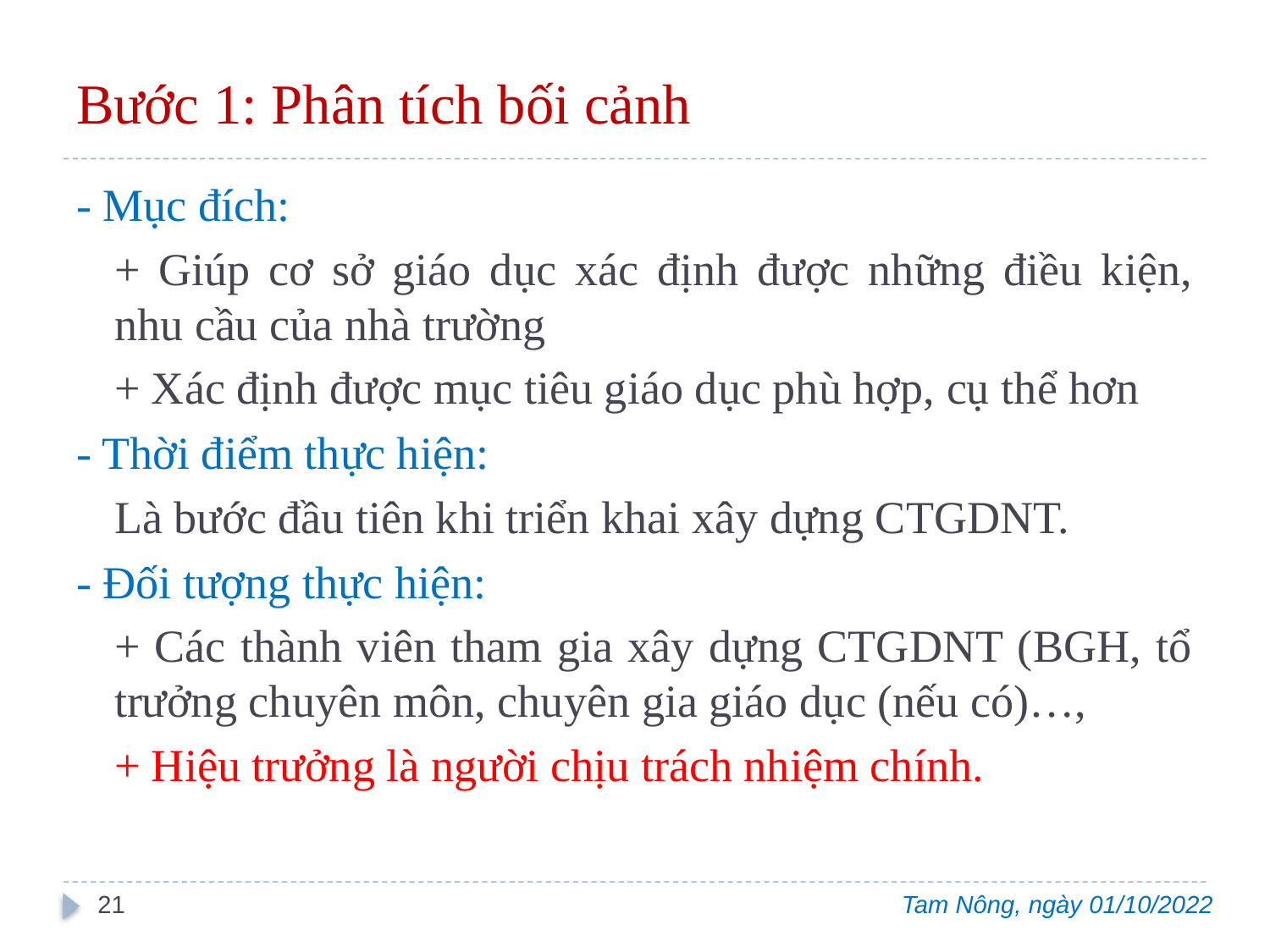

# Bước 1: Phân tích bối cảnh
- Mục đích:
+ Giúp cơ sở giáo dục xác định được những điều kiện, nhu cầu của nhà trường
+ Xác định được mục tiêu giáo dục phù hợp, cụ thể hơn
- Thời điểm thực hiện:
Là bước đầu tiên khi triển khai xây dựng CTGDNT.
- Đối tượng thực hiện:
+ Các thành viên tham gia xây dựng CTGDNT (BGH, tổ trưởng chuyên môn, chuyên gia giáo dục (nếu có)…,
+ Hiệu trưởng là người chịu trách nhiệm chính.

21
Tam Nông, ngày 01/10/2022